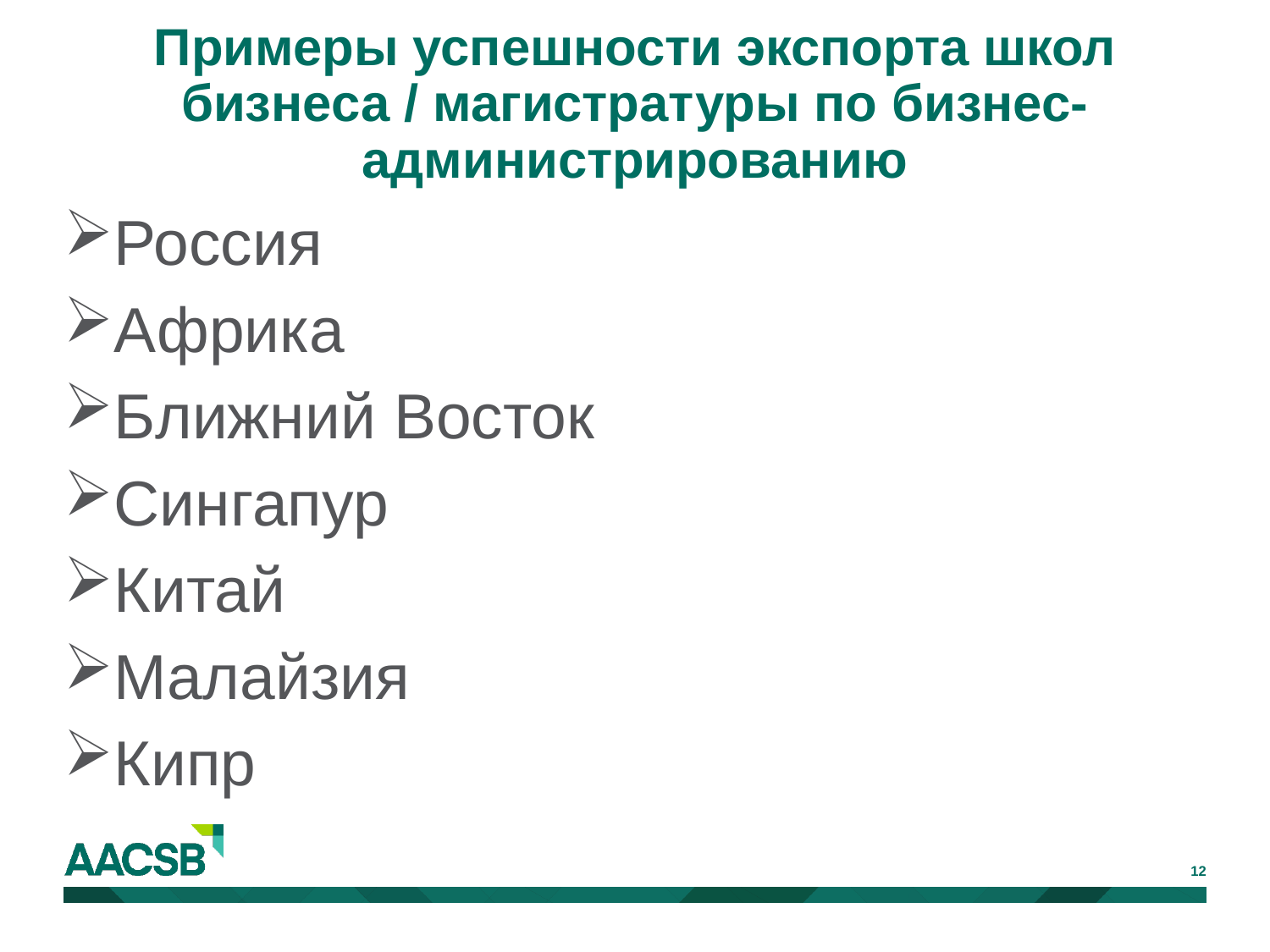

# Примеры успешности экспорта школ бизнеса / магистратуры по бизнес-администрированию
Россия
Африка
Ближний Восток
Сингапур
Китай
Малайзия
Кипр
12